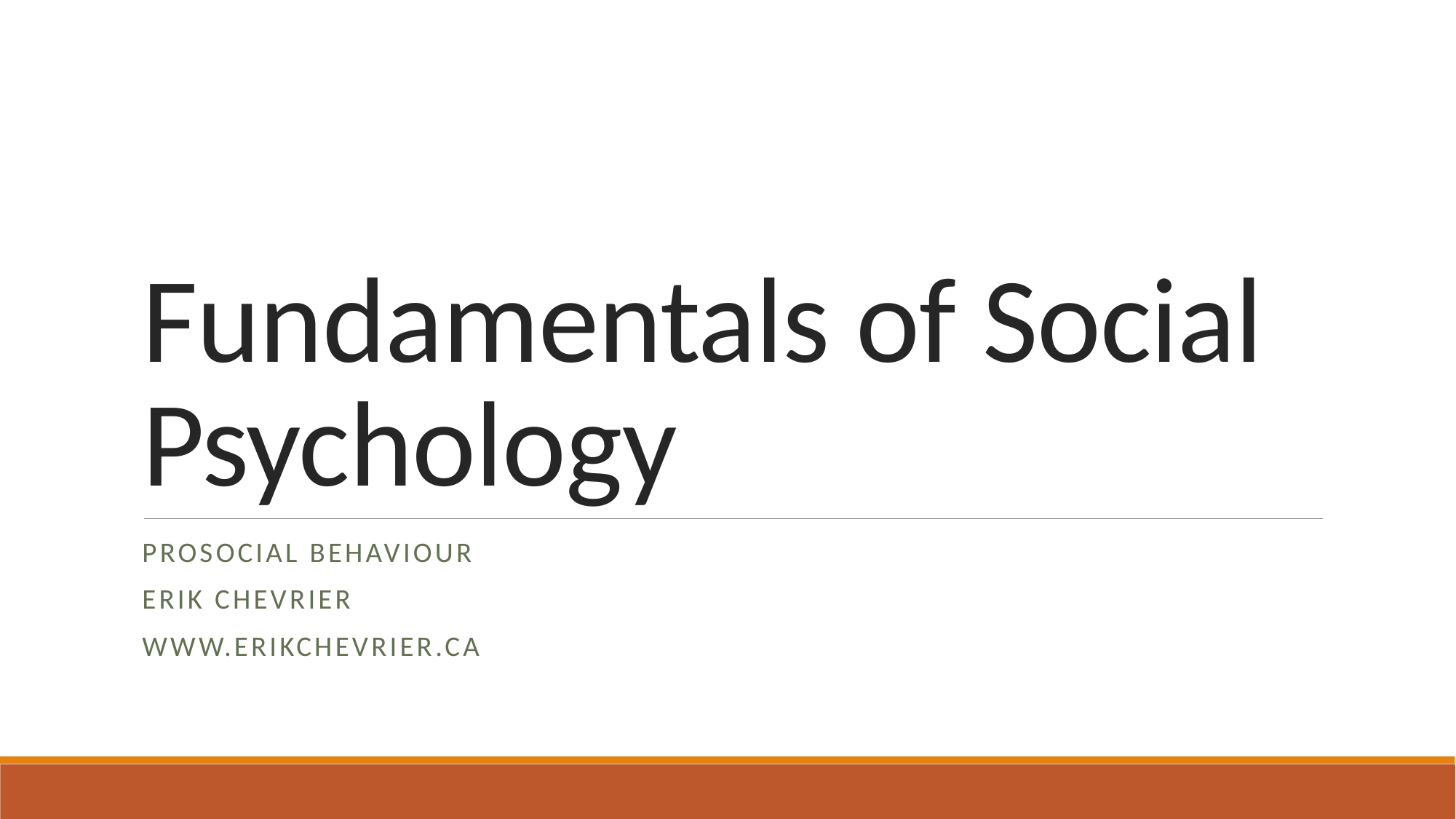

# Fundamentals of Social Psychology
Prosocial Behaviour
Erik Chevrier
www.erikchevrier.ca